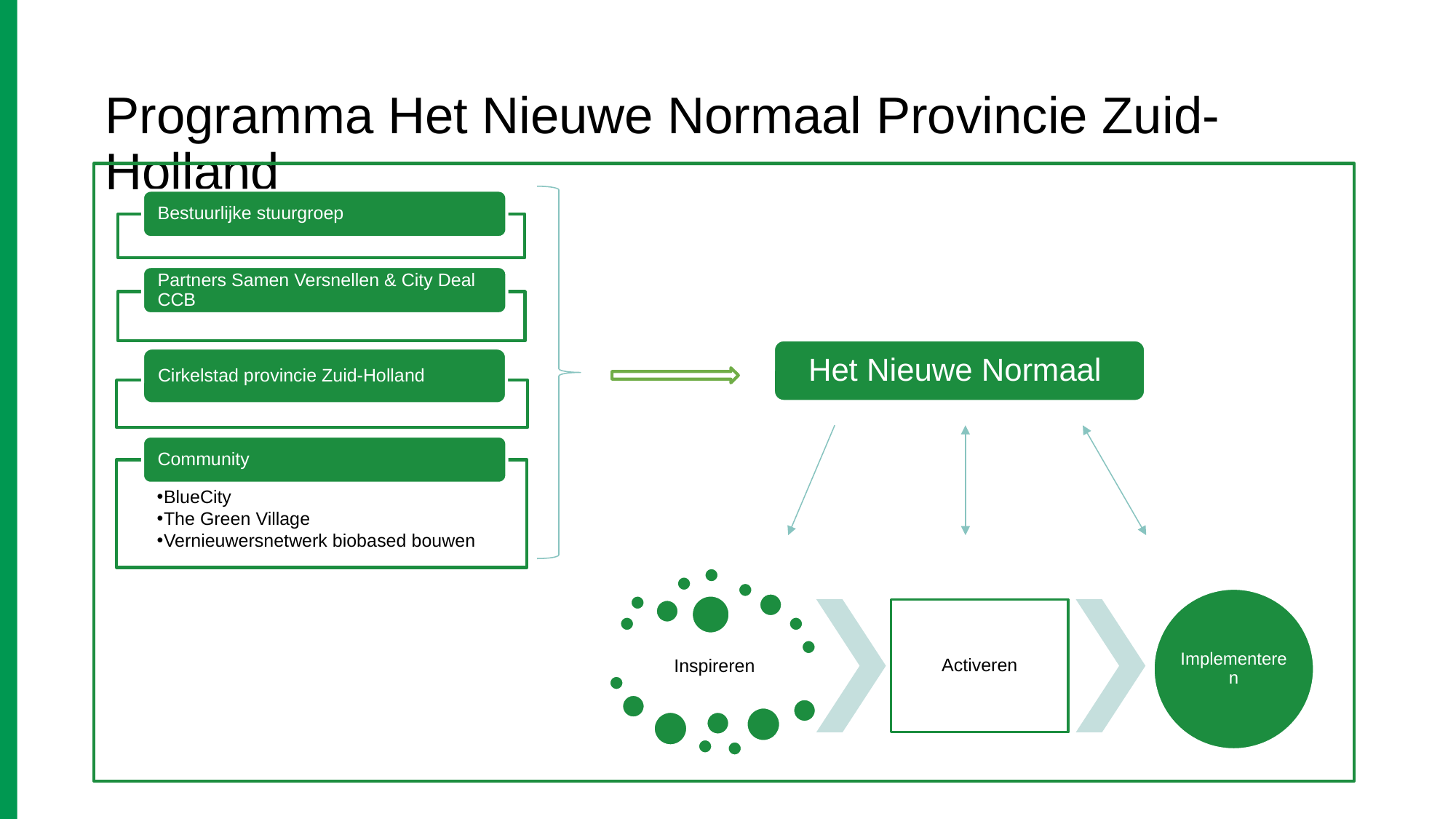

# Programma Het Nieuwe Normaal Provincie Zuid-Holland

Bestuurlijke stuurgroep

Partners Samen Versnellen & City Deal CCB

Cirkelstad provincie Zuid-Holland

Community

BlueCity
The Green Village
Vernieuwersnetwerk biobased bouwen

Het Nieuwe Normaal

Activeren
Implementeren

Inspireren